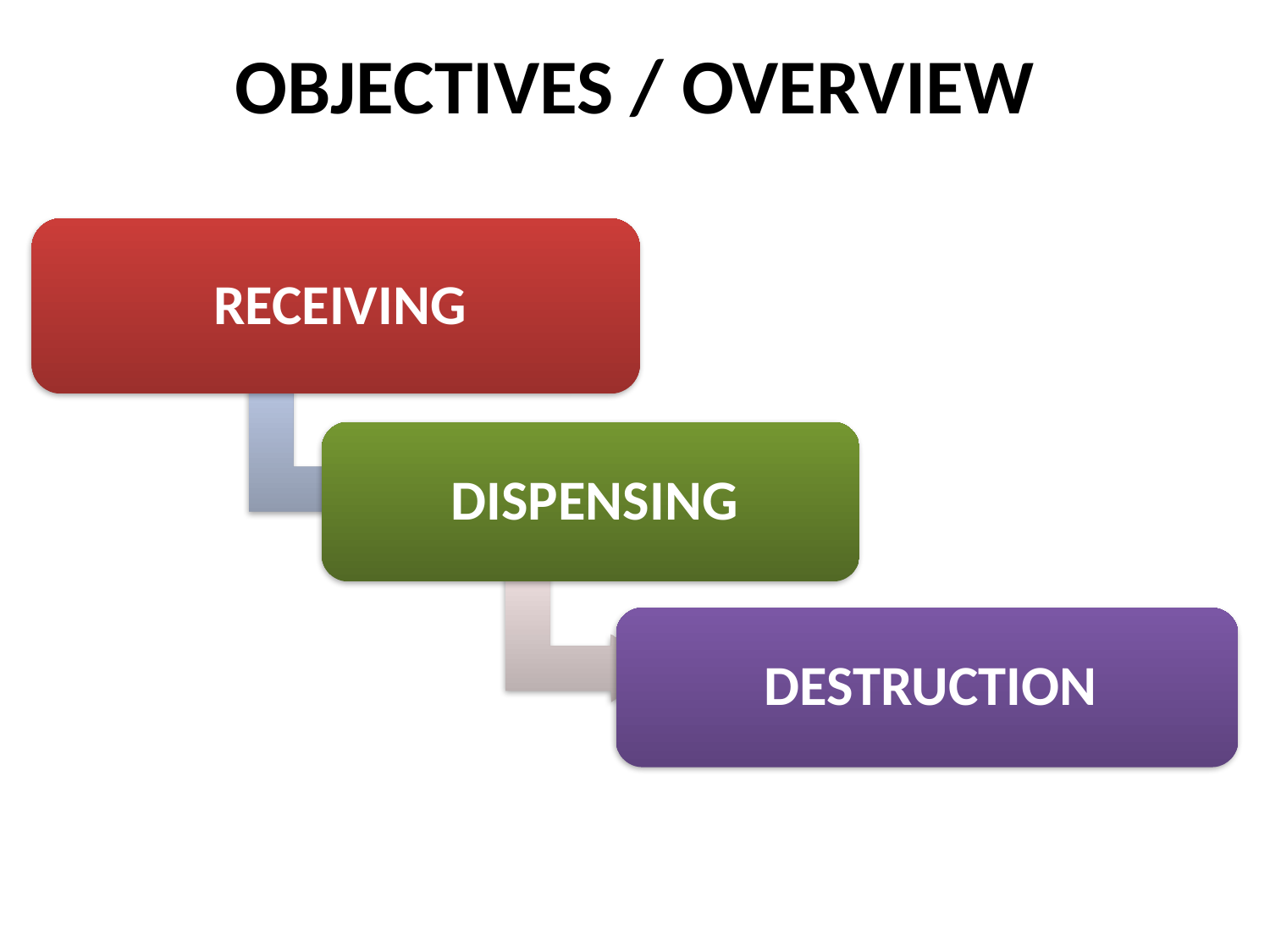

# OBJECTIVES / OVERVIEW
RECEIVING
DISPENSING
DESTRUCTION